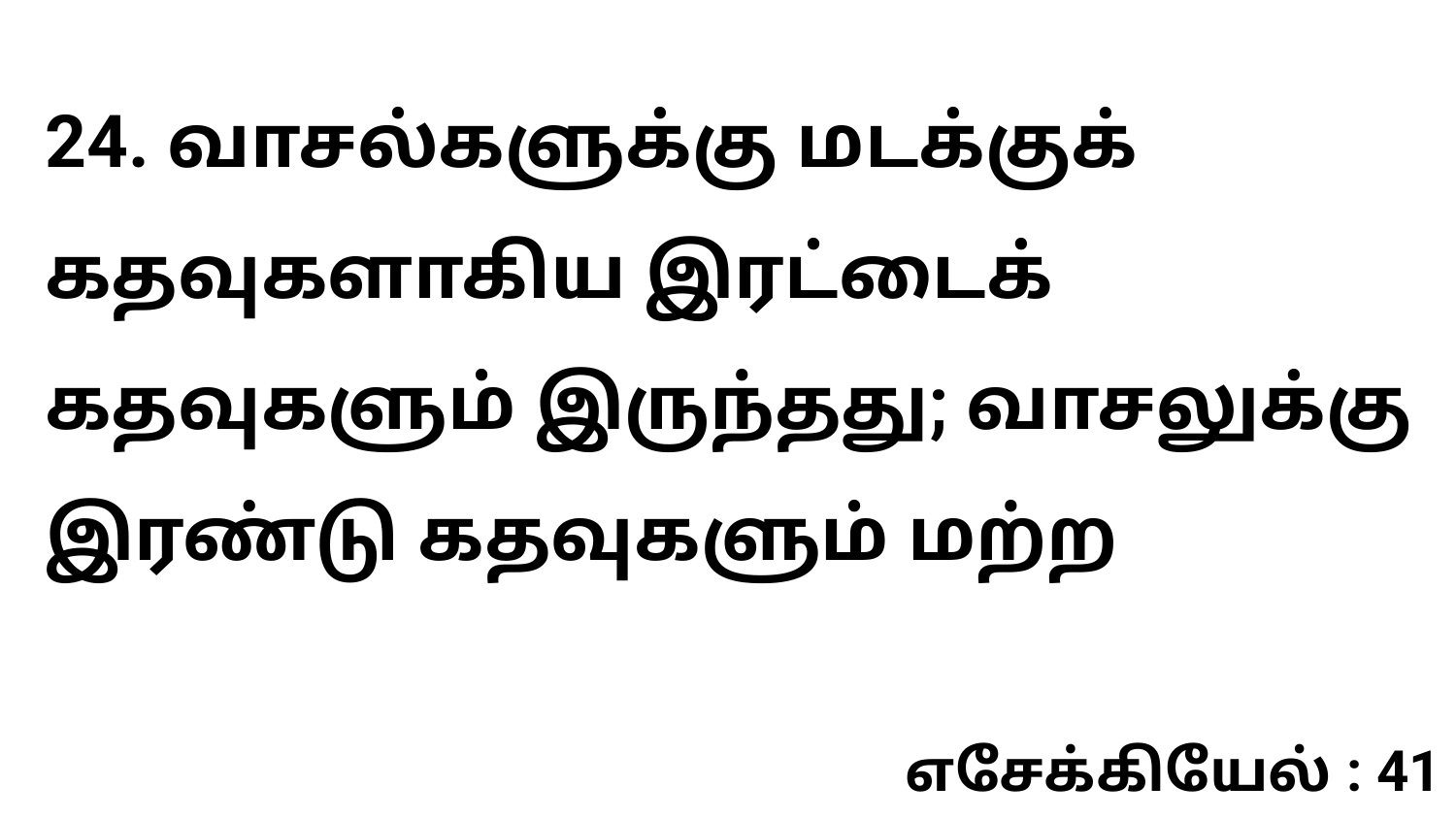

24. வாசல்களுக்கு மடக்குக் கதவுகளாகிய இரட்டைக் கதவுகளும் இருந்தது; வாசலுக்கு இரண்டு கதவுகளும் மற்ற
எசேக்கியேல் : 41